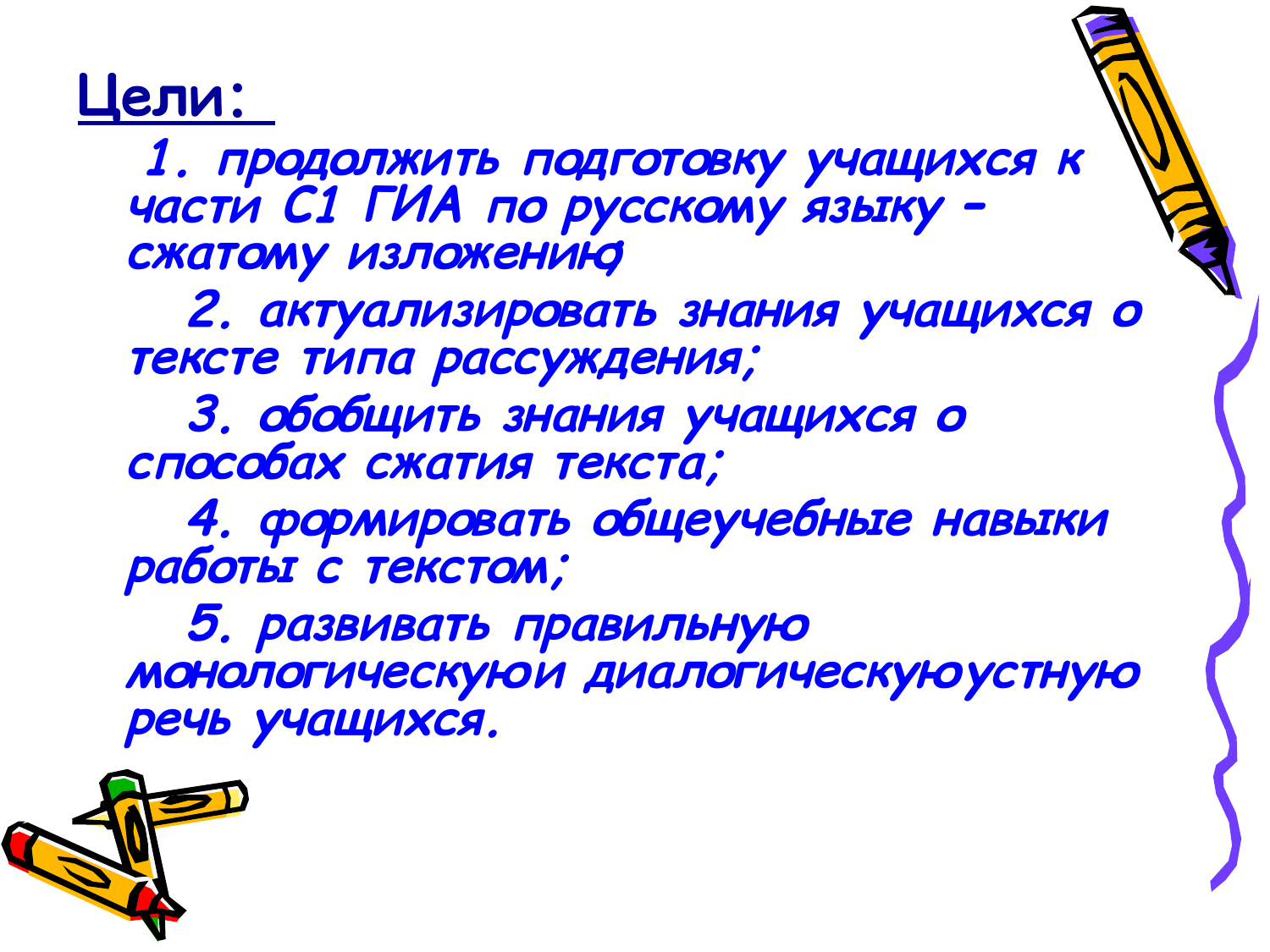

Цели:
     1. продолжить подготовку учащихся к части С1 ГИА по русскому языку – сжатому изложению;
     2. актуализировать знания учащихся о тексте типа рассуждения;
     3. обобщить знания учащихся о способах сжатия текста;
     4. формировать общеучебные навыки работы с текстом;
     5. развивать правильную монологическую и диалогическую устную речь учащихся.